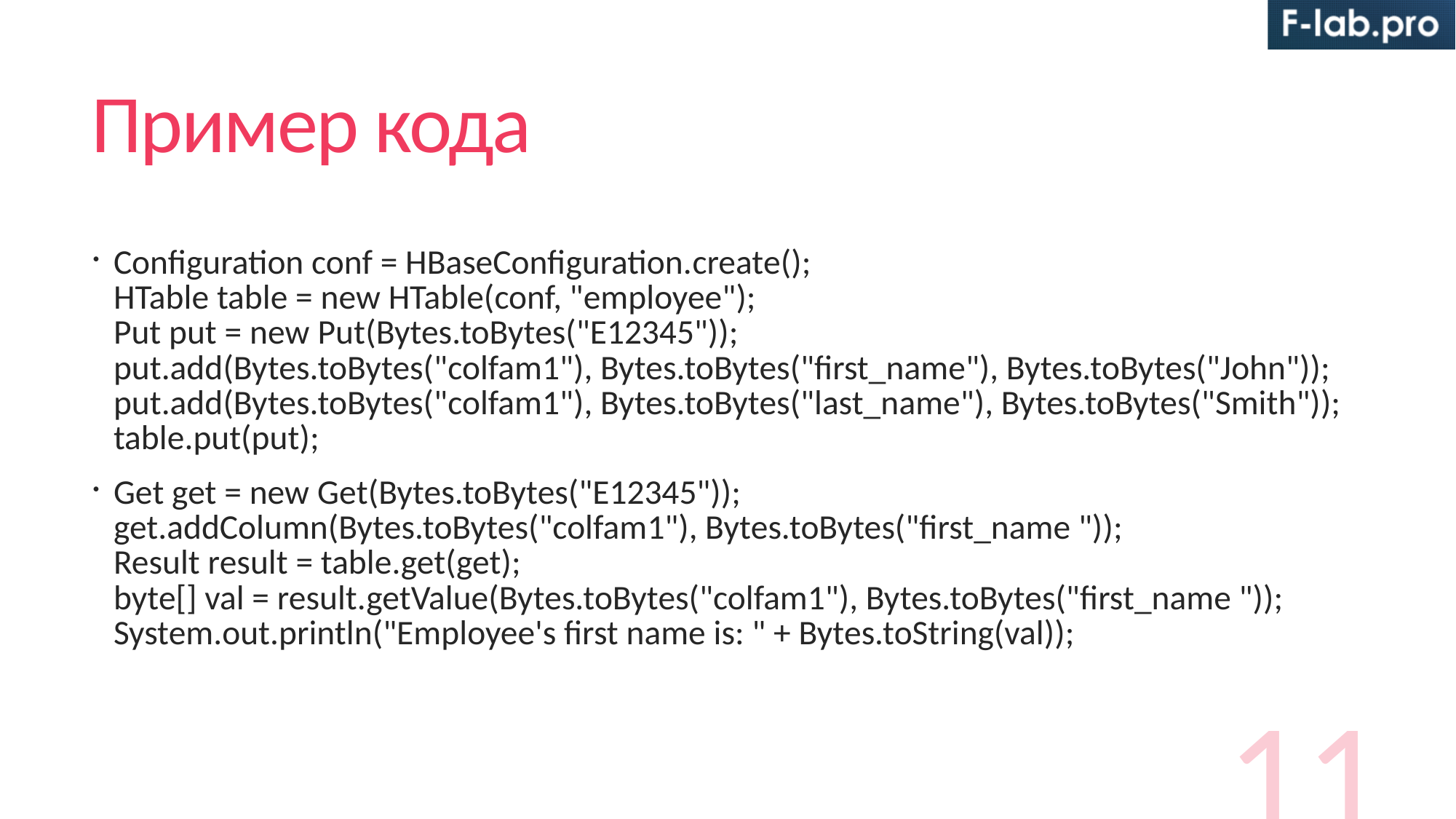

# Пример кода
Configuration conf = HBaseConfiguration.create();
HTable table = new HTable(conf, "employee");
Put put = new Put(Bytes.toBytes("E12345"));
put.add(Bytes.toBytes("colfam1"), Bytes.toBytes("first_name"), Bytes.toBytes("John"));
put.add(Bytes.toBytes("colfam1"), Bytes.toBytes("last_name"), Bytes.toBytes("Smith"));
table.put(put);
Get get = new Get(Bytes.toBytes("E12345"));
get.addColumn(Bytes.toBytes("colfam1"), Bytes.toBytes("first_name "));
Result result = table.get(get);
byte[] val = result.getValue(Bytes.toBytes("colfam1"), Bytes.toBytes("first_name "));
System.out.println("Employee's first name is: " + Bytes.toString(val));
11